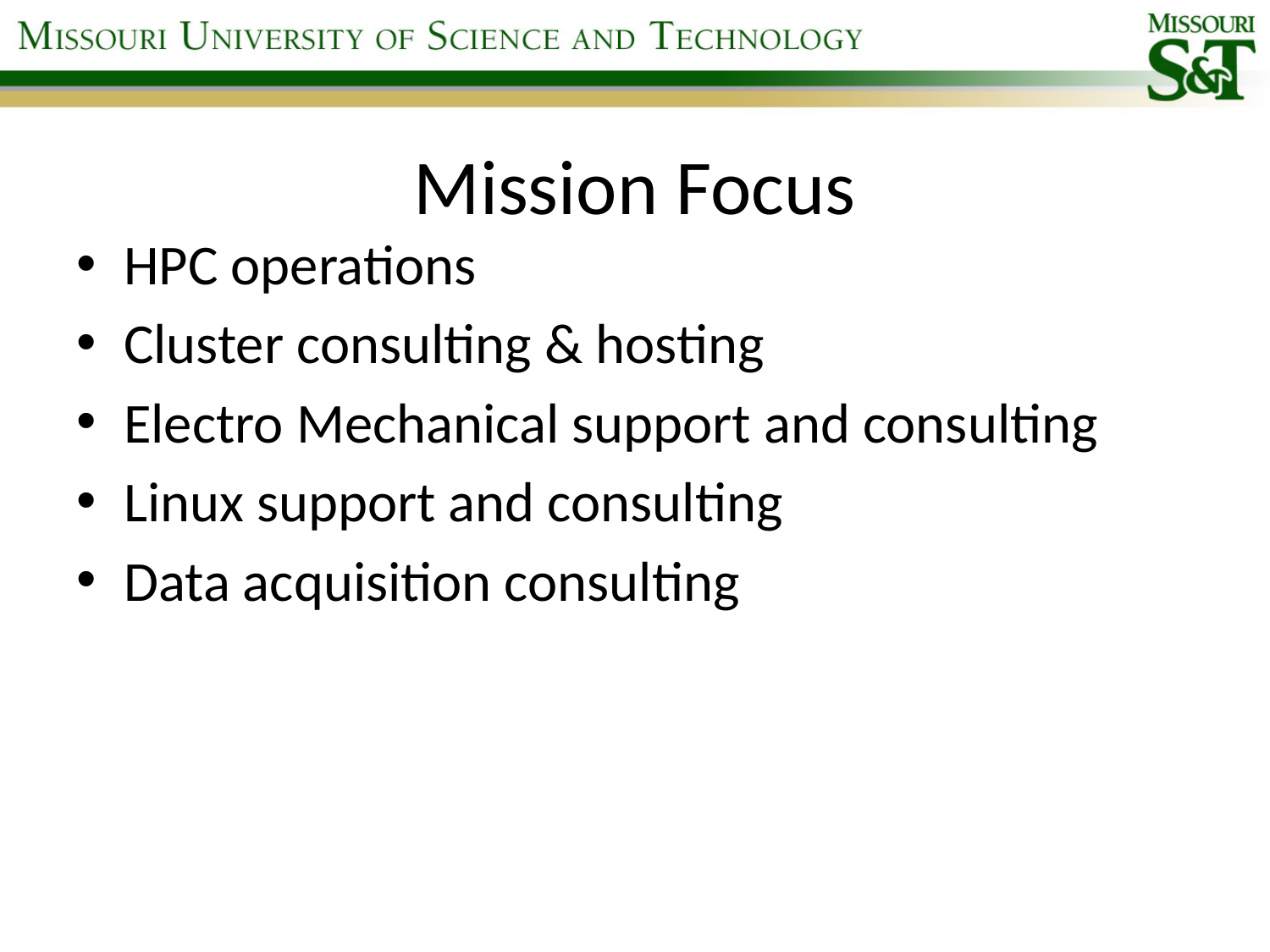

# Mission Focus
HPC operations
Cluster consulting & hosting
Electro Mechanical support and consulting
Linux support and consulting
Data acquisition consulting